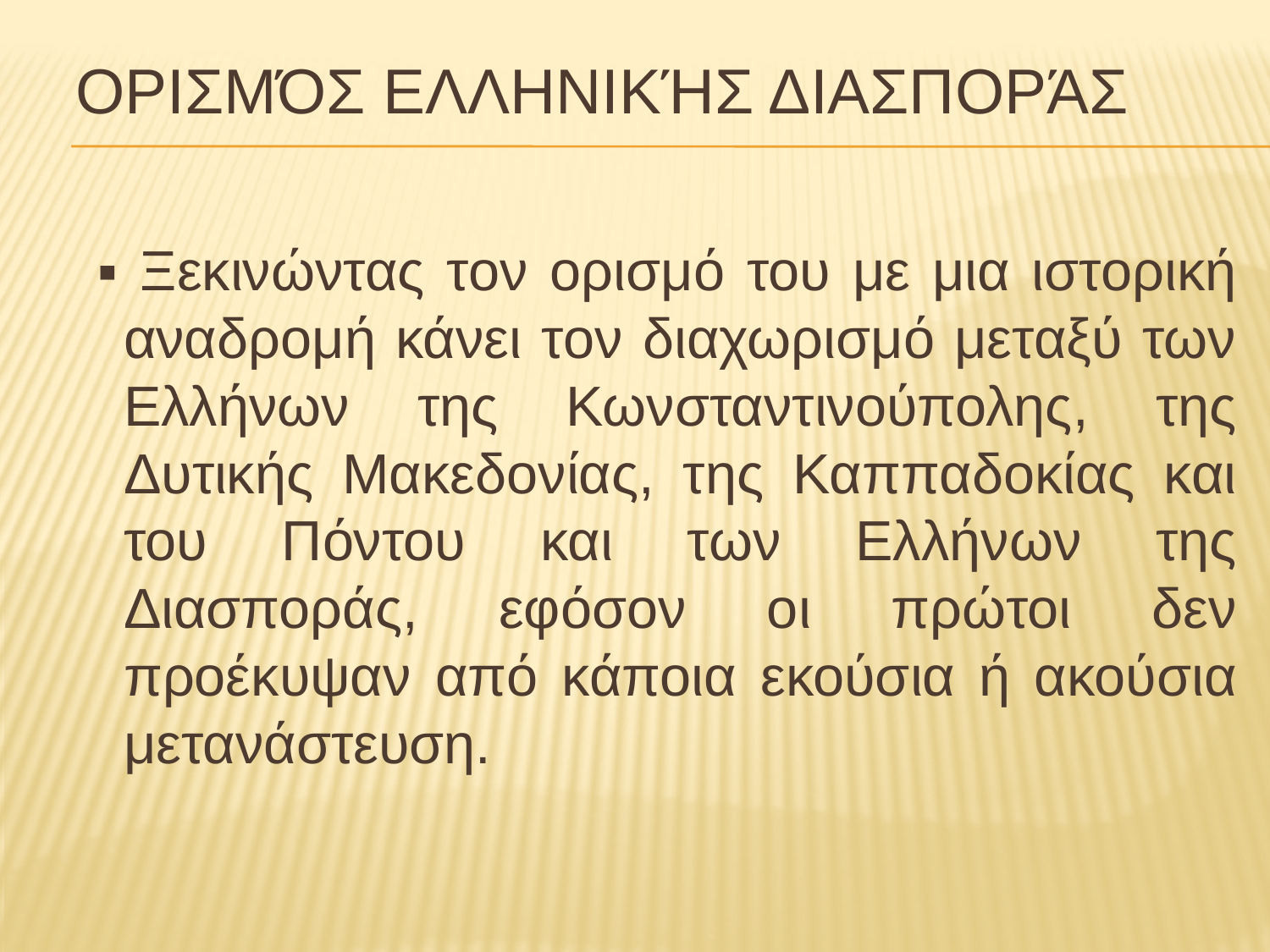

# Ορισμόσ Ελληνικήσ Διασποράσ

 ▪ Ξεκινώντας τον ορισμό του με μια ιστορική αναδρομή κάνει τον διαχωρισμό μεταξύ των Ελλήνων της Κωνσταντινούπολης, της Δυτικής Μακεδονίας, της Καππαδοκίας και του Πόντου και των Ελλήνων της Διασποράς, εφόσον οι πρώτοι δεν προέκυψαν από κάποια εκούσια ή ακούσια μετανάστευση.